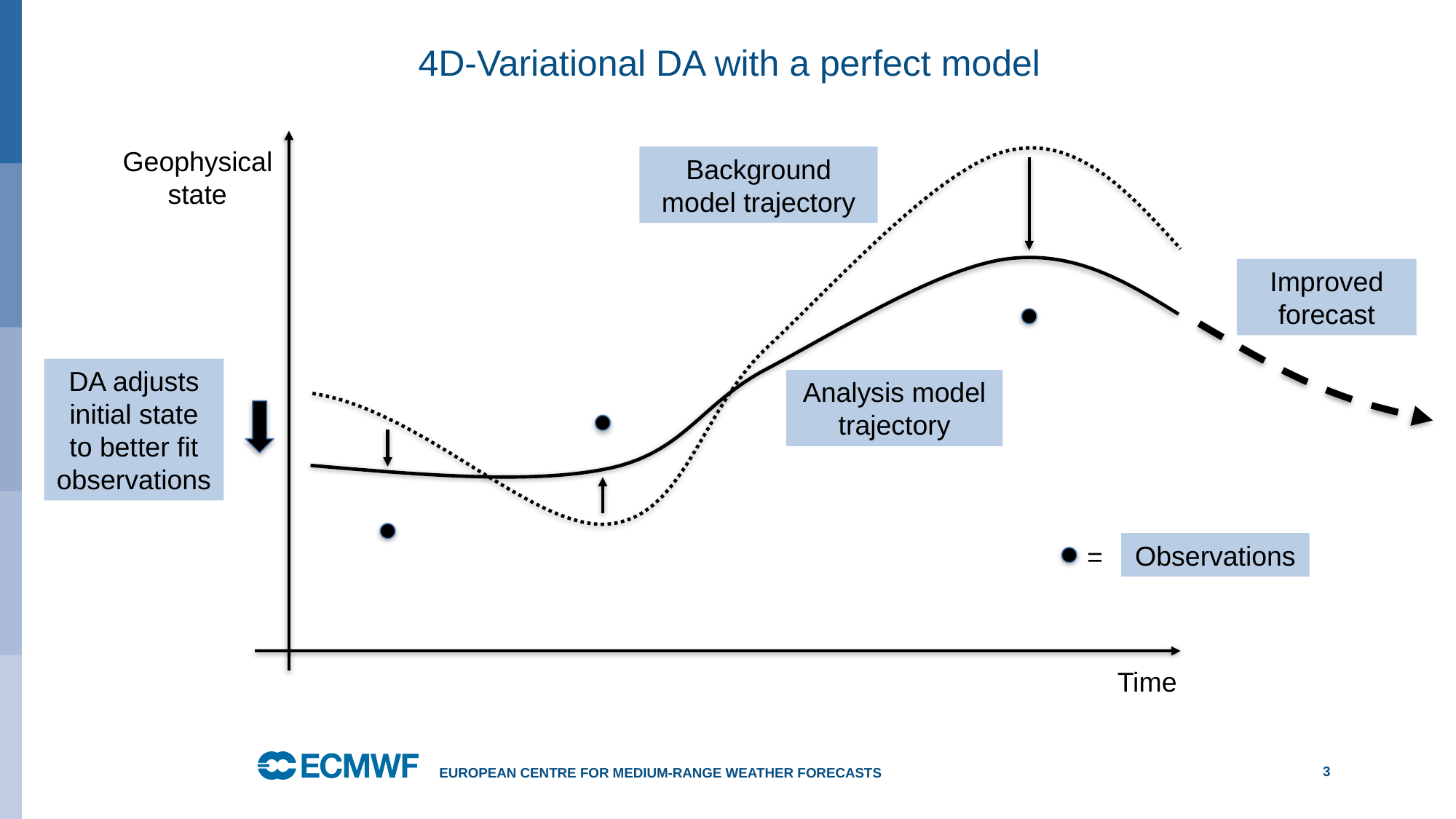

# 4D-Variational DA with a perfect model
Geophysical state
Background
model trajectory

Improved forecast

DA adjusts initial state to better fit observations
Analysis model trajectory

Observations
=

Time
European Centre for Medium-Range Weather Forecasts
3